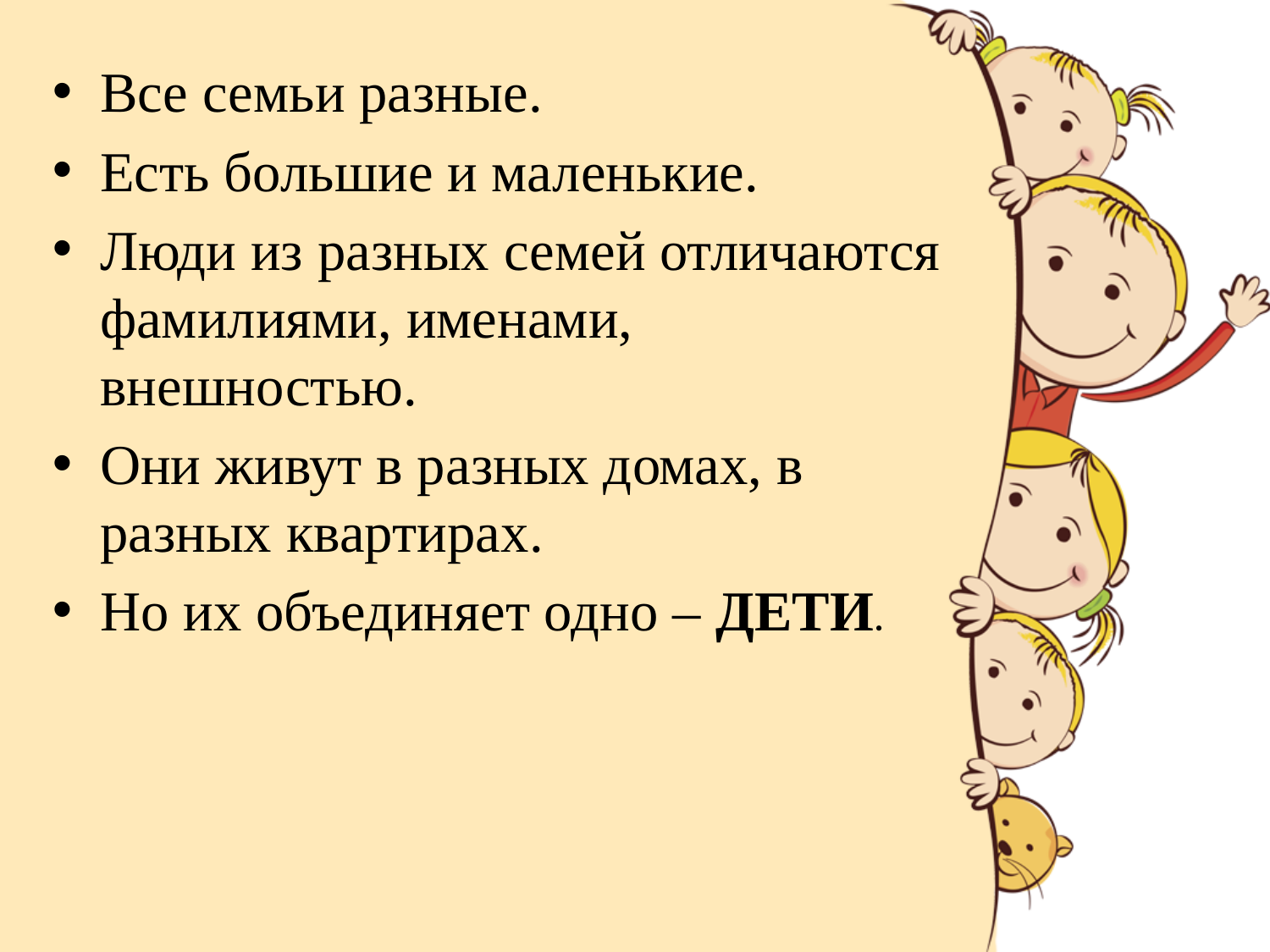

Все семьи разные.
Есть большие и маленькие.
Люди из разных семей отличаются фамилиями, именами, внешностью.
Они живут в разных домах, в разных квартирах.
Но их объединяет одно – ДЕТИ.